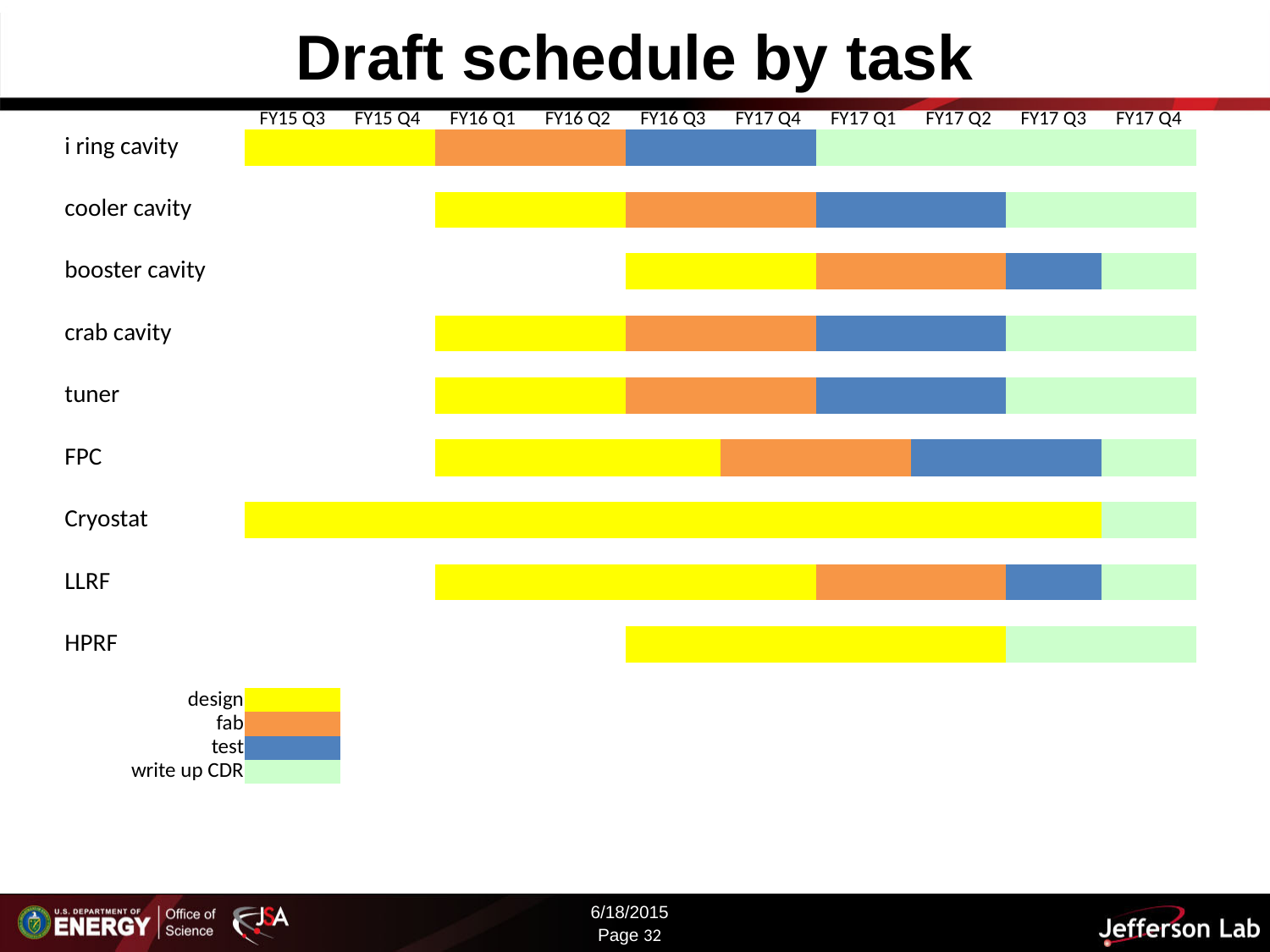

# Draft schedule by task
|  | FY15 Q3 | FY15 Q4 | FY16 Q1 | FY16 Q2 | FY16 Q3 | FY17 Q4 | FY17 Q1 | FY17 Q2 | FY17 Q3 | FY17 Q4 |
| --- | --- | --- | --- | --- | --- | --- | --- | --- | --- | --- |
| i ring cavity |  |  |  |  |  |  |  |  |  |  |
|  |  |  |  |  |  |  |  |  |  |  |
| cooler cavity |  |  |  |  |  |  |  |  |  |  |
|  |  |  |  |  |  |  |  |  |  |  |
| booster cavity |  |  |  |  |  |  |  |  |  |  |
|  |  |  |  |  |  |  |  |  |  |  |
| crab cavity |  |  |  |  |  |  |  |  |  |  |
|  |  |  |  |  |  |  |  |  |  |  |
| tuner |  |  |  |  |  |  |  |  |  |  |
|  |  |  |  |  |  |  |  |  |  |  |
| FPC |  |  |  |  |  |  |  |  |  |  |
|  |  |  |  |  |  |  |  |  |  |  |
| Cryostat |  |  |  |  |  |  |  |  |  |  |
|  |  |  |  |  |  |  |  |  |  |  |
| LLRF |  |  |  |  |  |  |  |  |  |  |
|  |  |  |  |  |  |  |  |  |  |  |
| HPRF |  |  |  |  |  |  |  |  |  |  |
|  |  |  |  |  |  |  |  |  |  |  |
| design |  |  |  |  |  |  |  |  |  |  |
| fab |  |  |  |  |  |  |  |  |  |  |
| test |  |  |  |  |  |  |  |  |  |  |
| write up CDR |  |  |  |  |  |  |  |  |  |  |